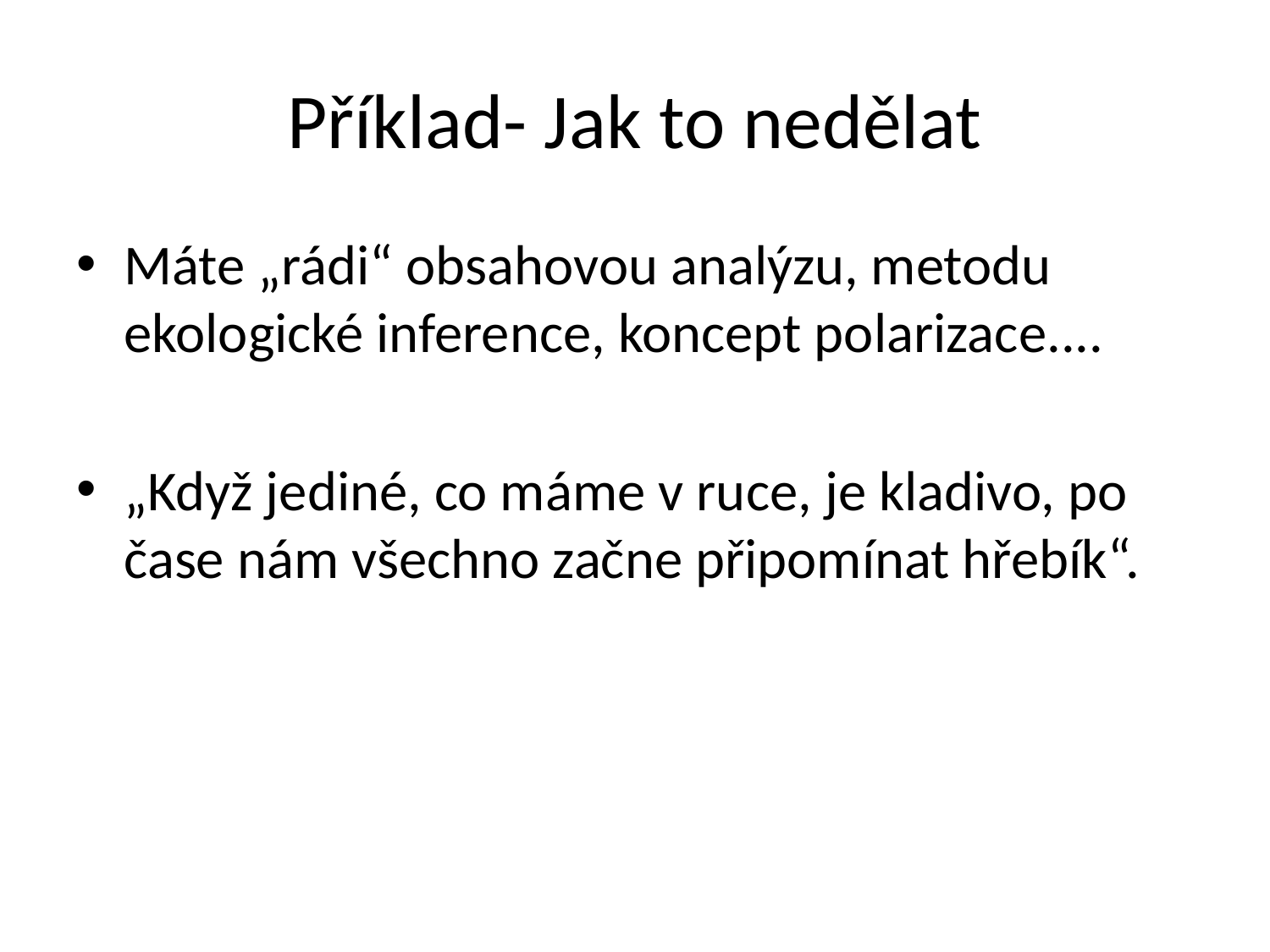

# Příklad- Jak to nedělat
Máte „rádi“ obsahovou analýzu, metodu ekologické inference, koncept polarizace....

„Když jediné, co máme v ruce, je kladivo, po čase nám všechno začne připomínat hřebík“.